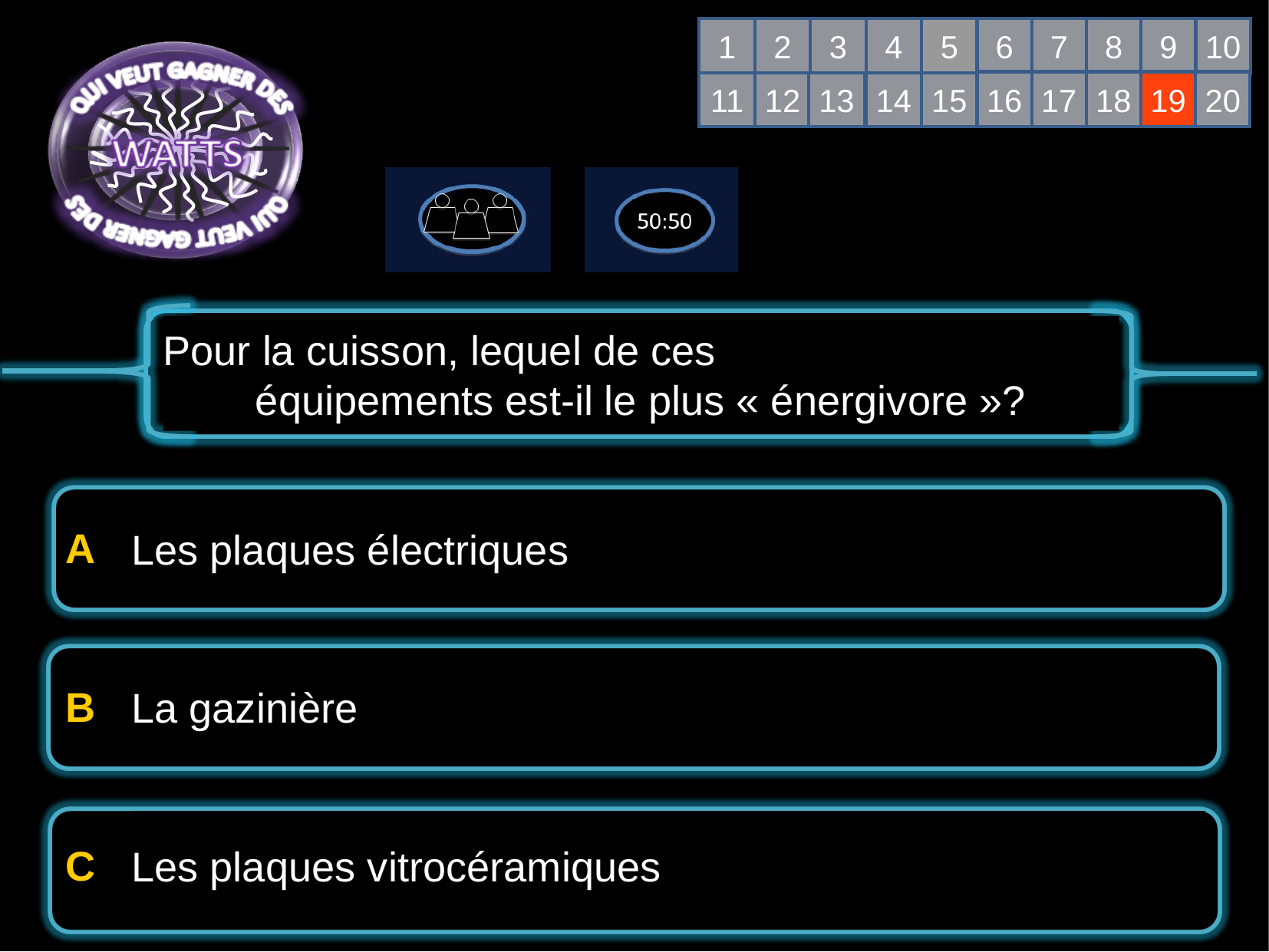

1
2
3
4
5
6
7
8
9
10
16
17
18
19
20
11
12
13
14
15
Pour la cuisson, lequel de ces
équipements est-il le plus « énergivore »?
Les plaques électriques
La gazinière
Les plaques vitrocéramiques